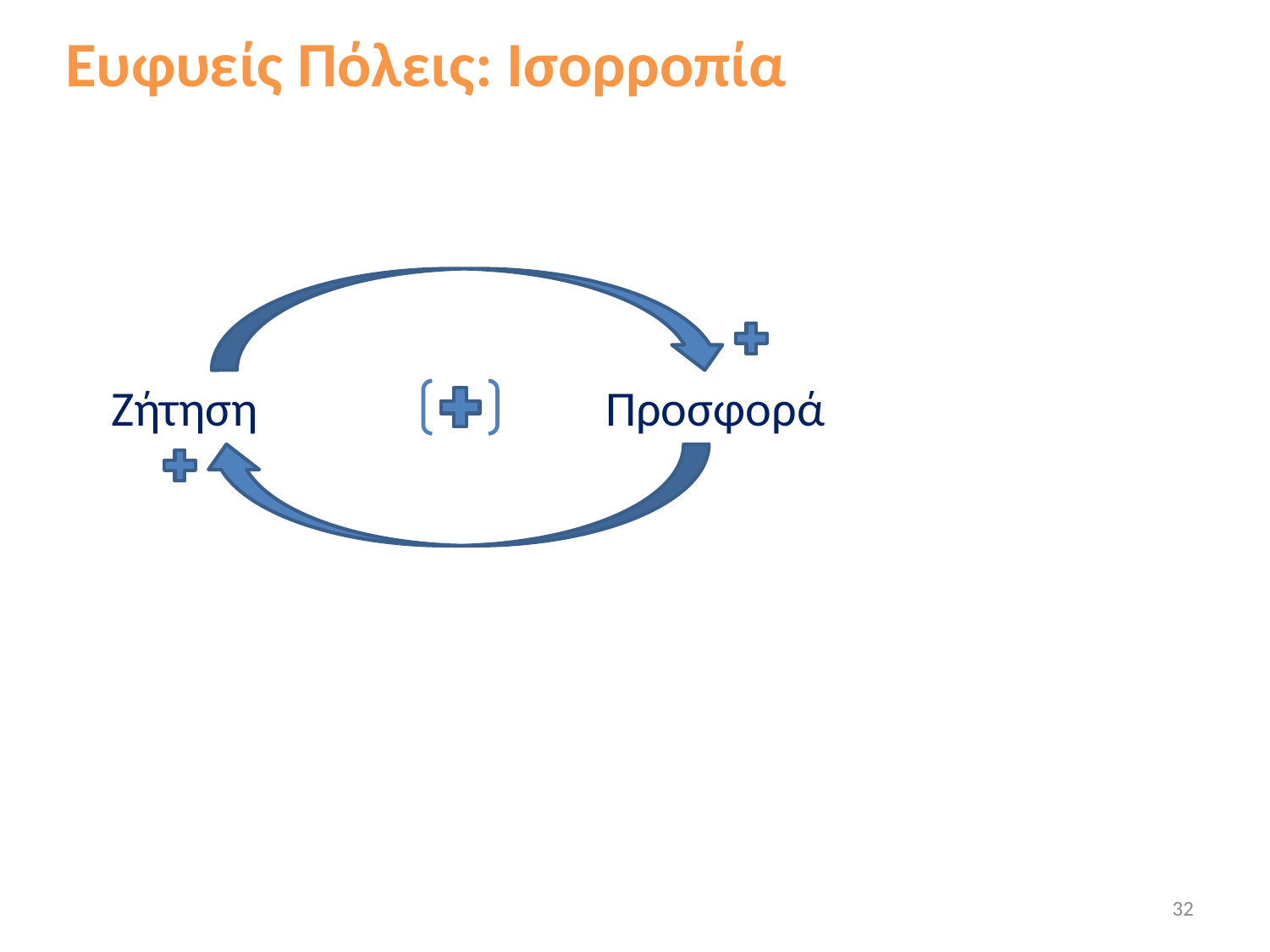

# Ευφυείς Πόλεις: Ισορροπία

     Ζήτηση                               Προσφορά

32